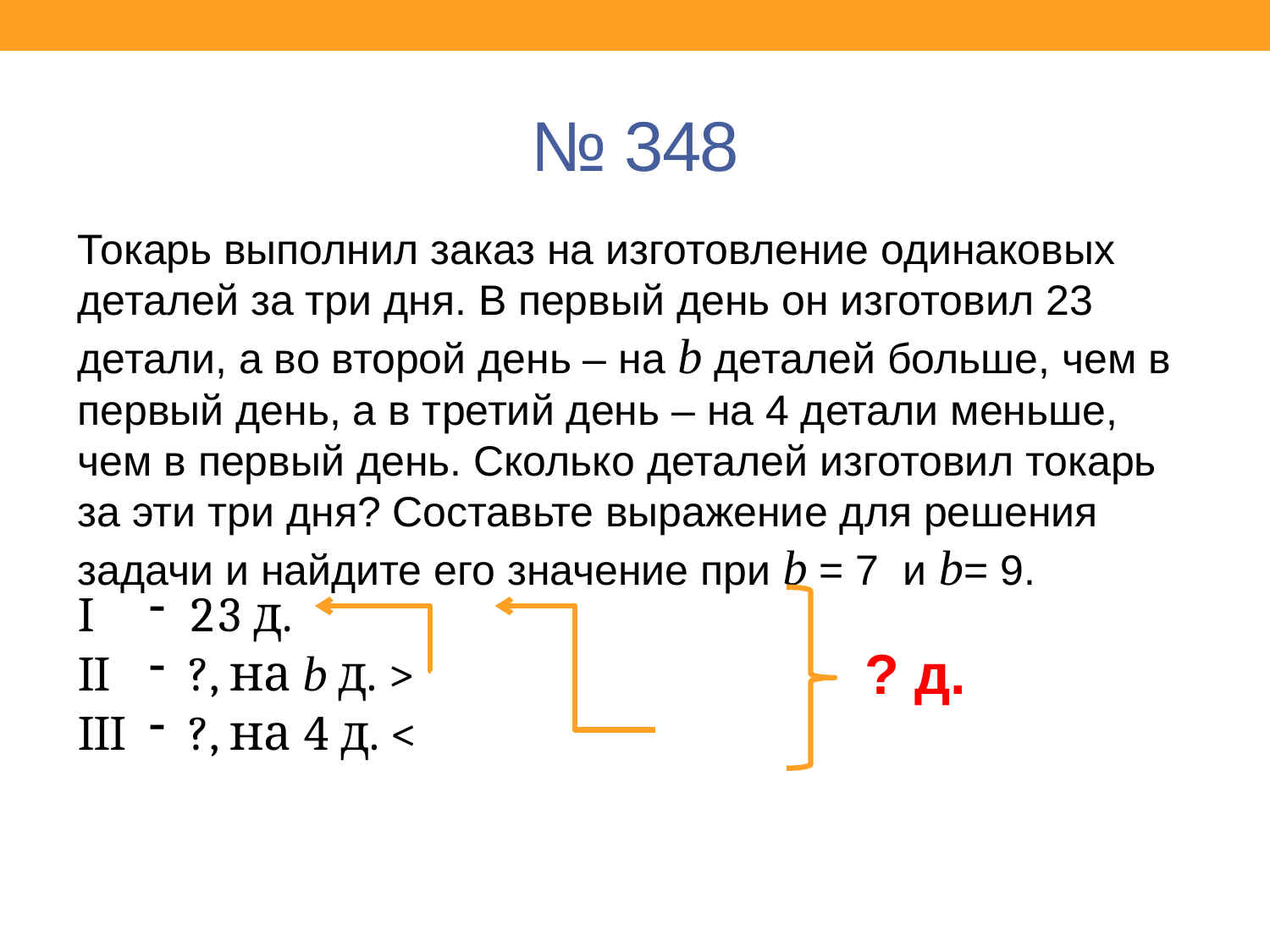

# № 348
Токарь выполнил заказ на изготовление одинаковых деталей за три дня. В первый день он изготовил 23 детали, а во второй день – на b деталей больше, чем в первый день, а в третий день – на 4 детали меньше, чем в первый день. Сколько деталей изготовил токарь за эти три дня? Составьте выражение для решения задачи и найдите его значение при b = 7  и b= 9.
I
II
III
23 д.
?, на b д. >
?, на 4 д. <

? д.